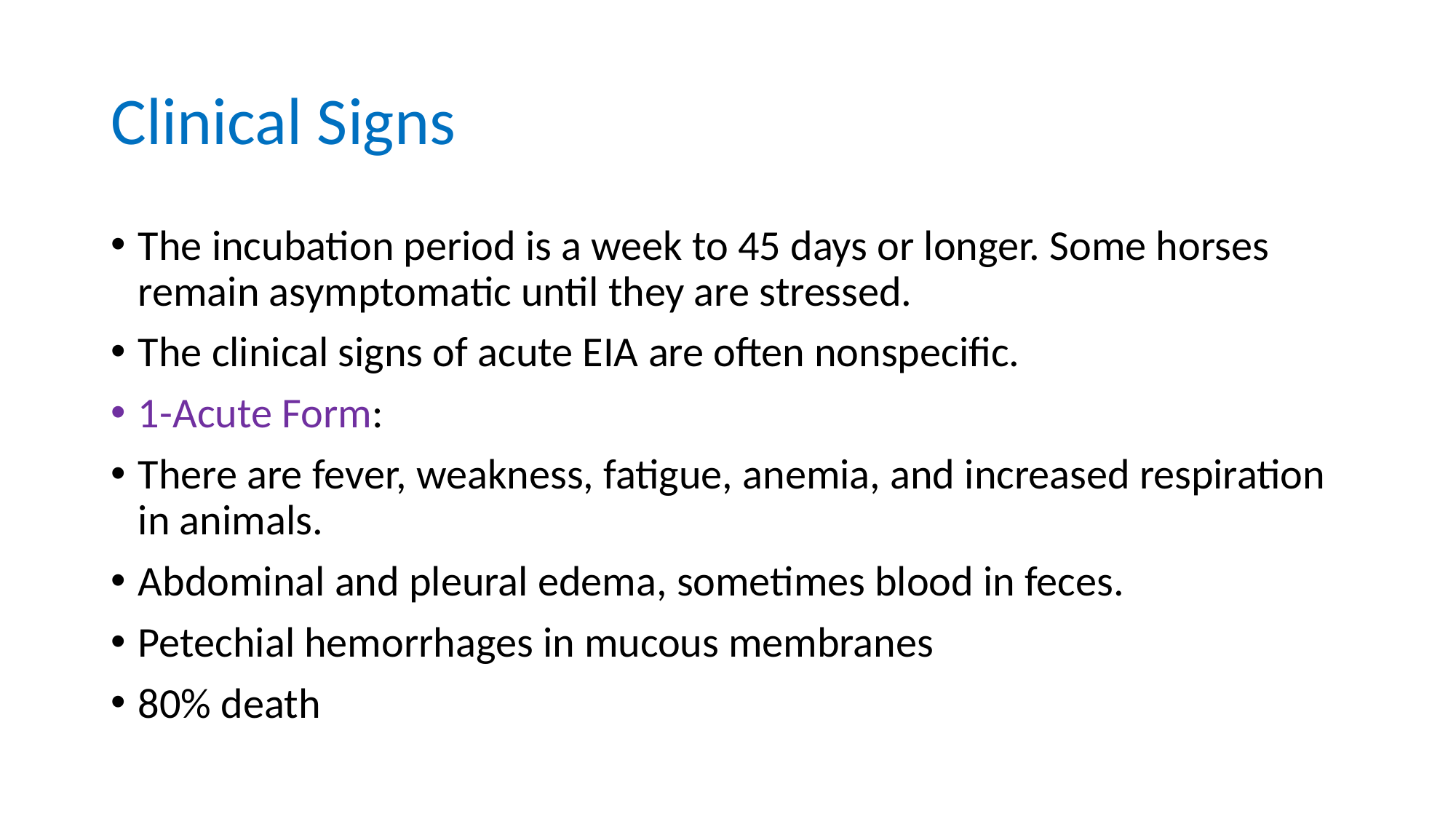

# Clinical Signs
The incubation period is a week to 45 days or longer. Some horses remain asymptomatic until they are stressed.
The clinical signs of acute EIA are often nonspecific.
1-Acute Form:
There are fever, weakness, fatigue, anemia, and increased respiration in animals.
Abdominal and pleural edema, sometimes blood in feces.
Petechial hemorrhages in mucous membranes
80% death